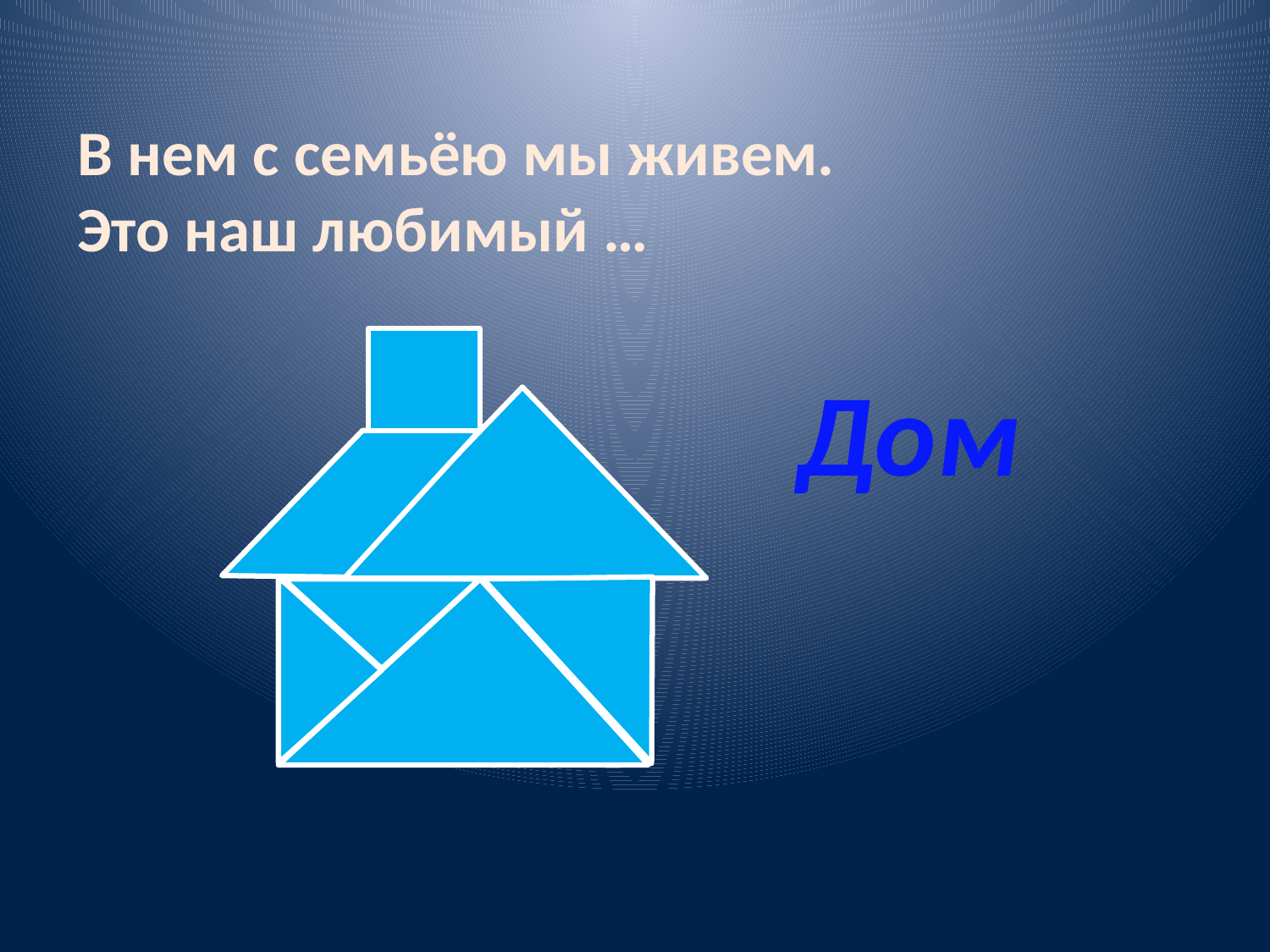

В нем с семьёю мы живем.
Это наш любимый …

Дом